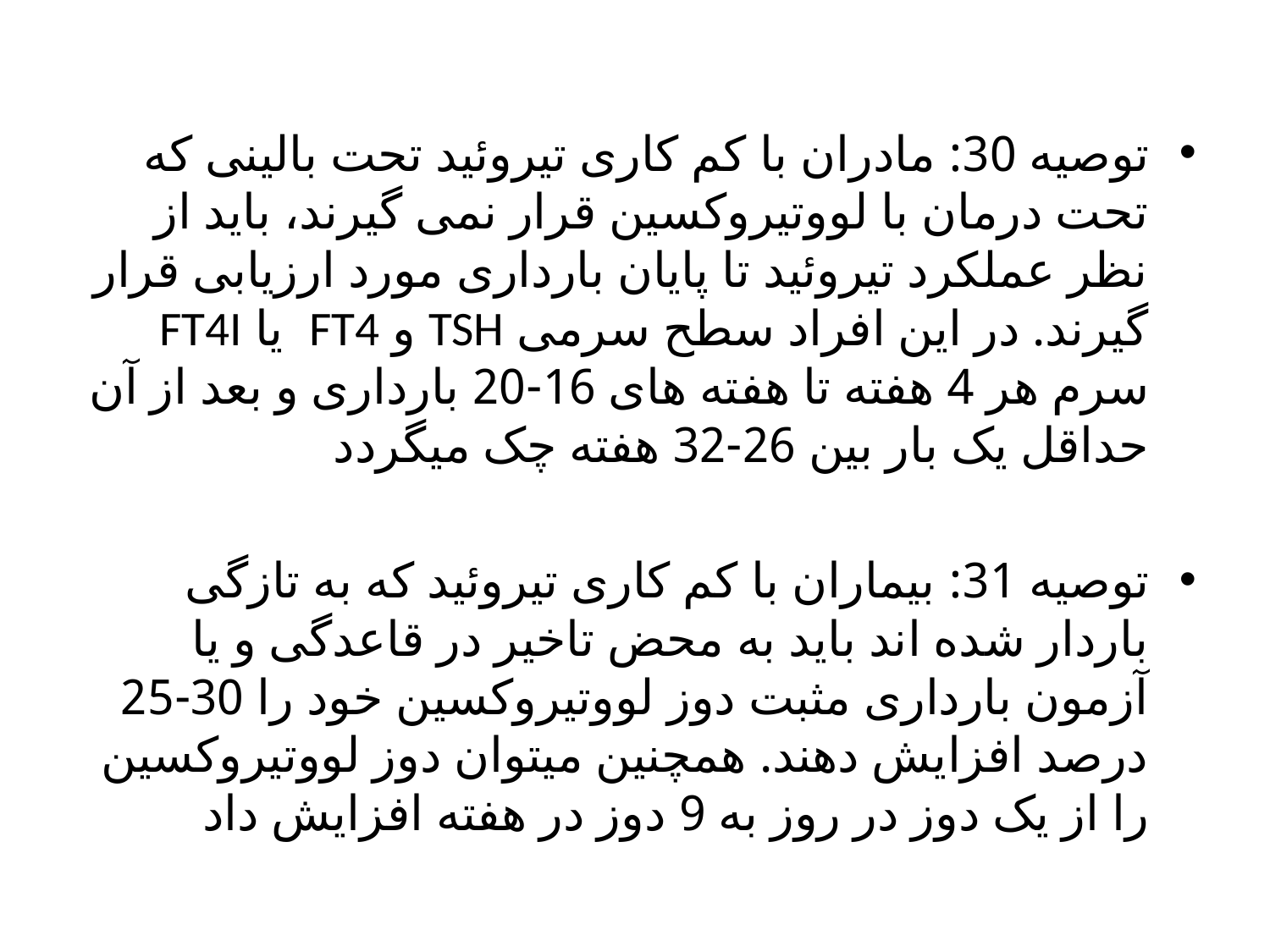

توصیه 30: مادران با کم کاری تیروئید تحت بالینی که تحت درمان با لووتیروکسین قرار نمی گیرند، باید از نظر عملکرد تیروئید تا پایان بارداری مورد ارزیابی قرار گیرند. در این افراد سطح سرمی TSH و FT4  یا FT4I سرم هر 4 هفته تا هفته های 16-20 بارداری و بعد از آن حداقل یک بار بین 26-32 هفته چک میگردد

توصیه 31: بیماران با کم کاری تیروئید که به تازگی باردار شده اند باید به محض تاخیر در قاعدگی و یا آزمون بارداری مثبت دوز لووتیروکسین خود را 30-25 درصد افزایش دهند. همچنین میتوان دوز لووتیروکسین را از یک دوز در روز به 9 دوز در هفته افزایش داد